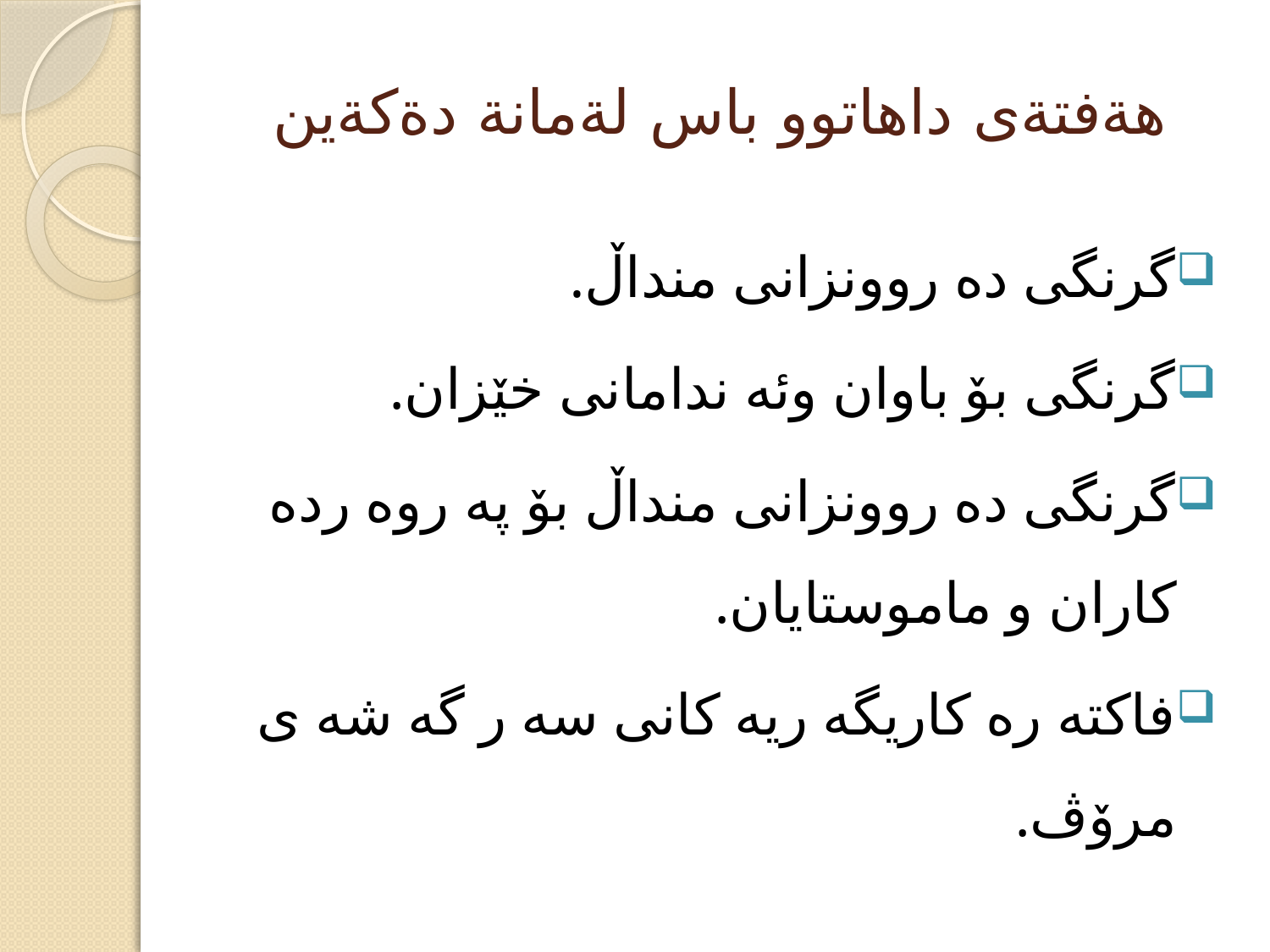

# هةفتةى داهاتوو باس لةمانة دةكةين
گرنگی ده روونزانی منداڵ.
گرنگی بۆ باوان وئه ندامانی خێزان.
گرنگی ده روونزانی منداڵ بۆ په روه رده کاران و ماموستایان.
فاکته ره کاریگه ریه کانی سه ر گه شه ی مرۆڤ.